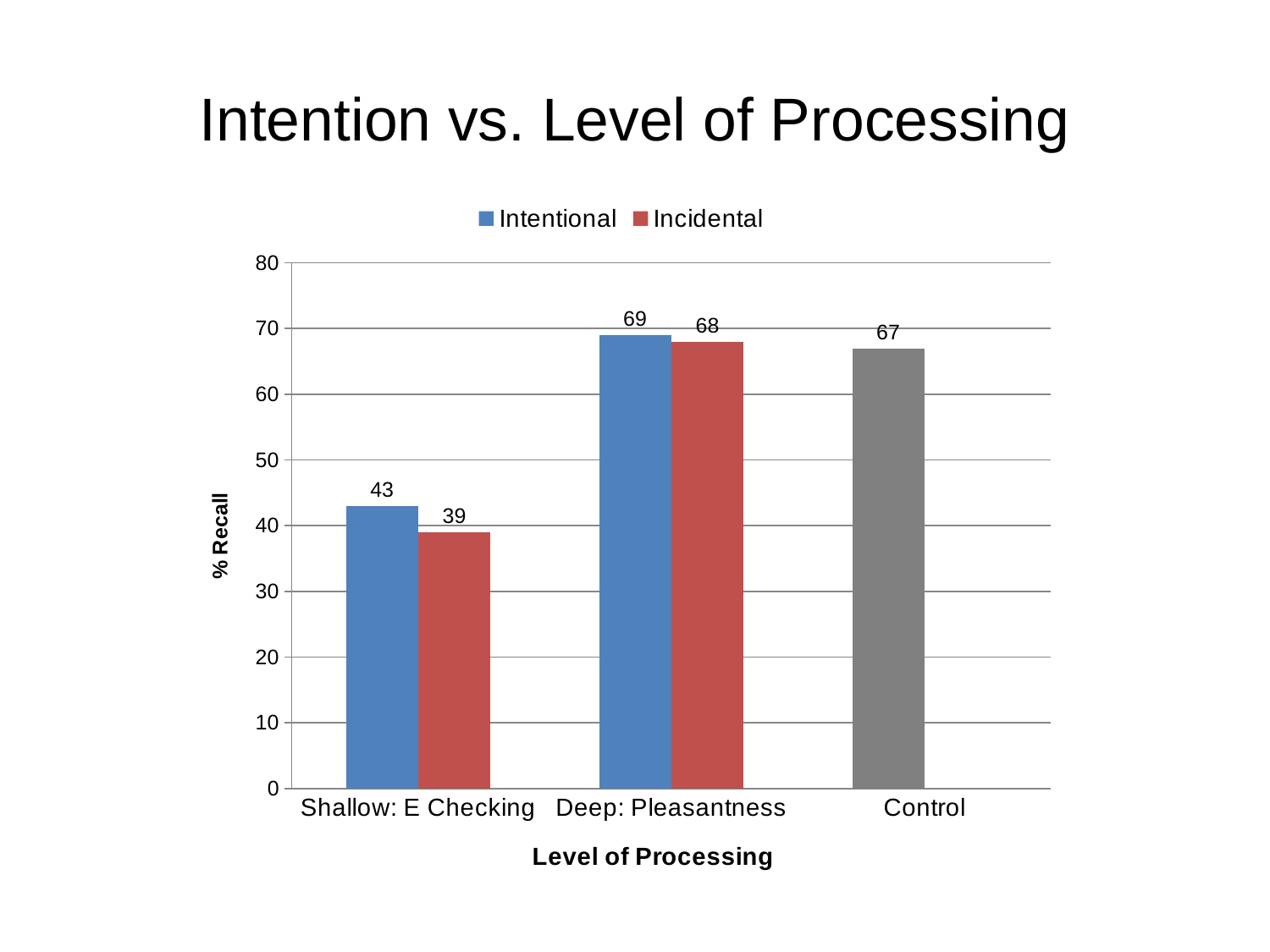

# Intention vs. Level of Processing

### Chart

| Category | Intentional | Incidental  |
|---|---|---|
| Shallow: E Checking | 43.0 | 39.0 |
| Deep: Pleasantness | 69.0 | 68.0 |
| Control | 67.0 | None |